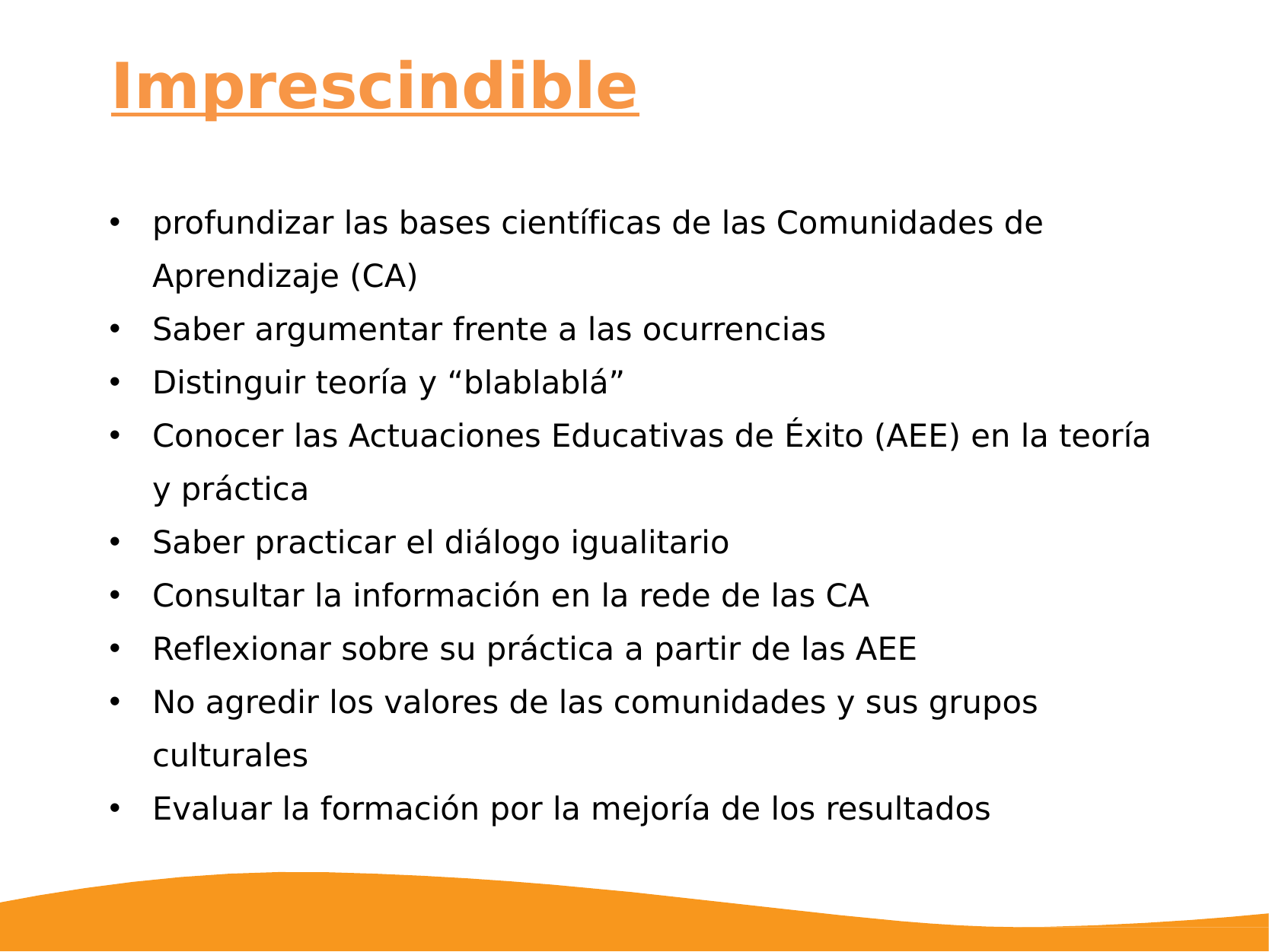

# Imprescindible
profundizar las bases científicas de las Comunidades de Aprendizaje (CA)
Saber argumentar frente a las ocurrencias
Distinguir teoría y “blablablá”
Conocer las Actuaciones Educativas de Éxito (AEE) en la teoría y práctica
Saber practicar el diálogo igualitario
Consultar la información en la rede de las CA
Reflexionar sobre su práctica a partir de las AEE
No agredir los valores de las comunidades y sus grupos culturales
Evaluar la formación por la mejoría de los resultados